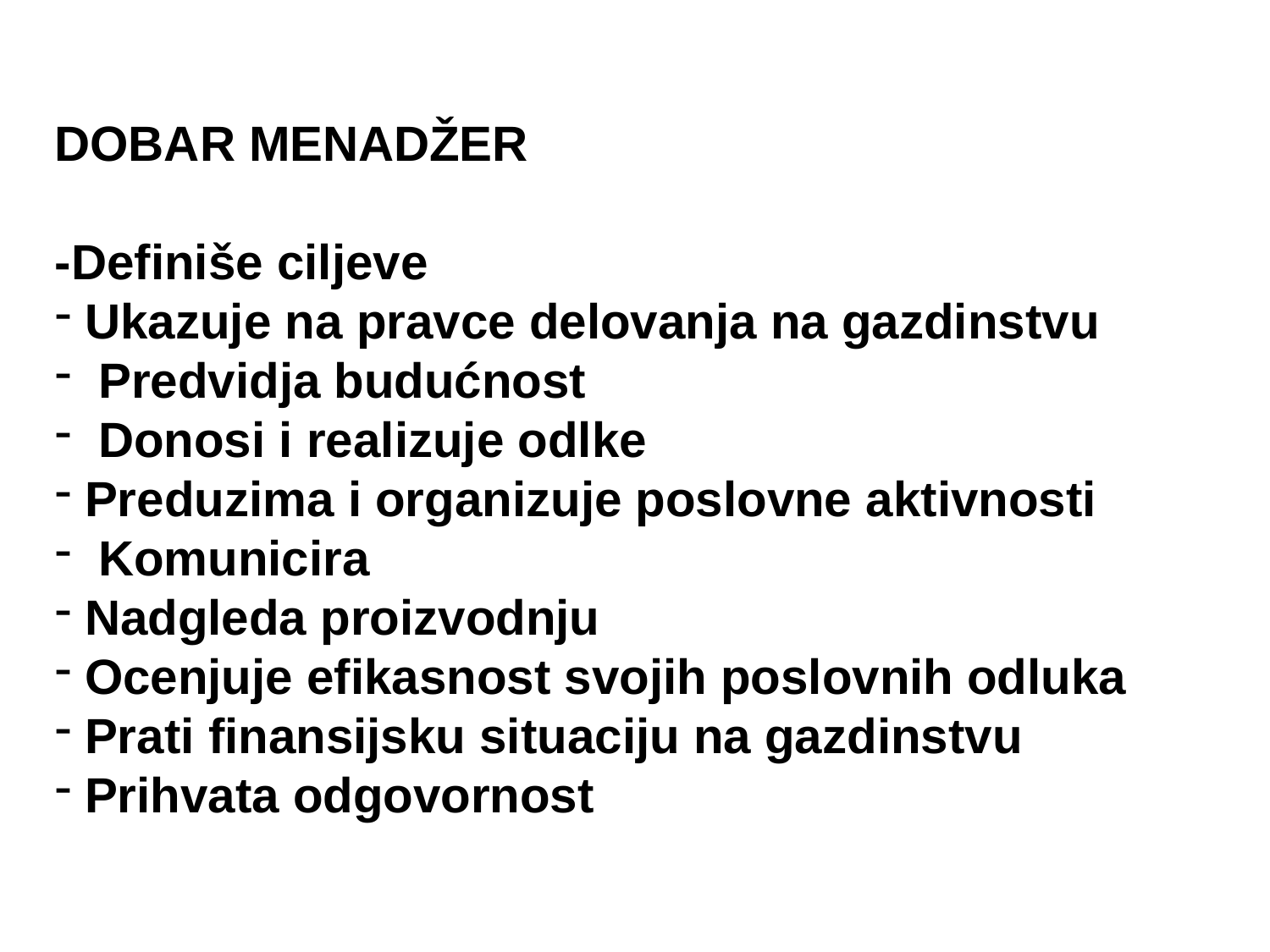

DOBAR MENADŽER

-Definiše ciljeve
Ukazuje na pravce delovanja na gazdinstvu
 Predvidja budućnost
 Donosi i realizuje odlke
Preduzima i organizuje poslovne aktivnosti
 Komunicira
Nadgleda proizvodnju
Ocenjuje efikasnost svojih poslovnih odluka
Prati finansijsku situaciju na gazdinstvu
Prihvata odgovornost